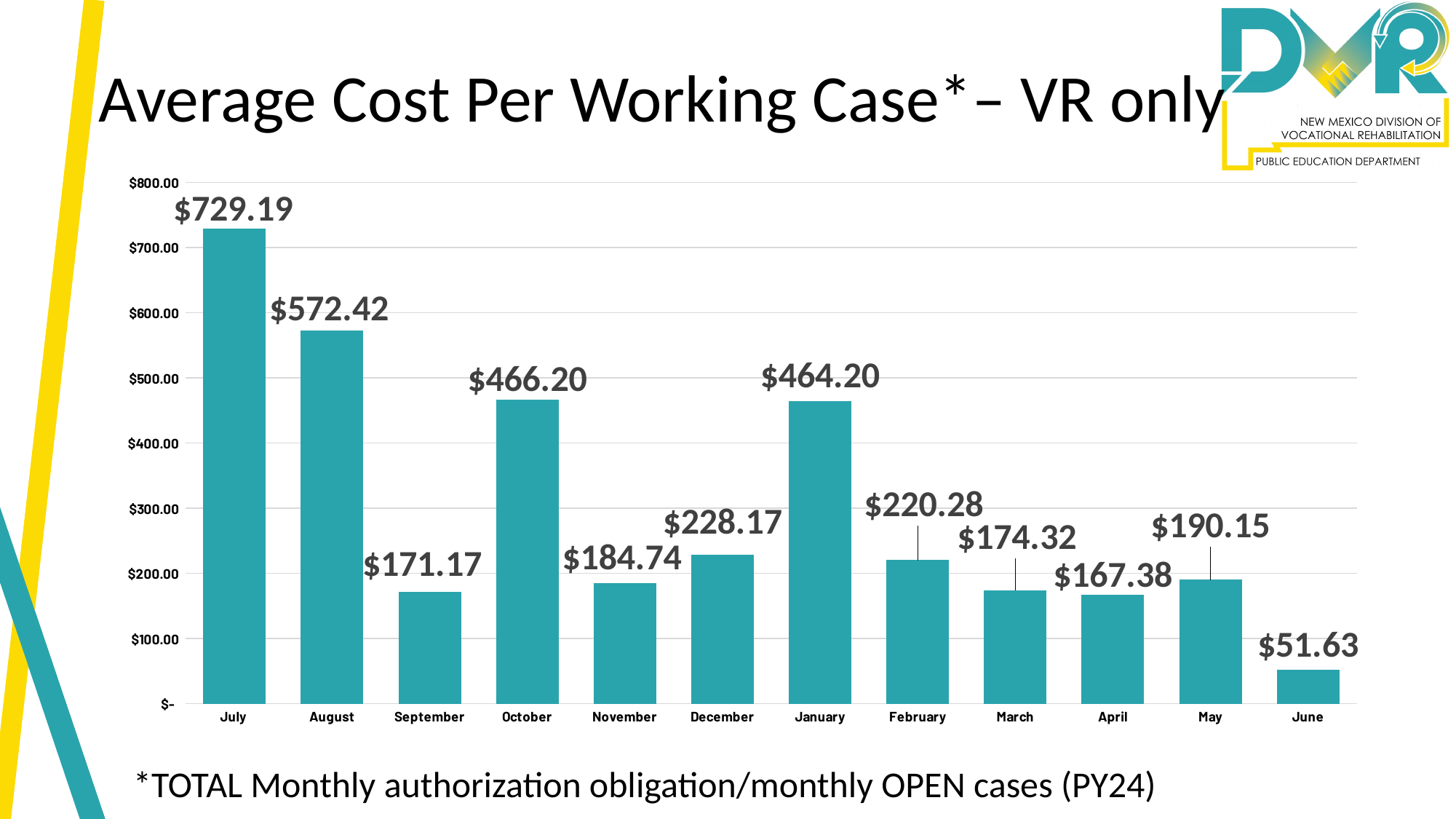

# Average Cost Per Working Case*– VR only

### Chart

| Category |  |
|---|---|
| July  | 729.1900462798152 |
| August | 572.4225391794334 |
| September | 171.17183406113534 |
| October | 466.202713446249 |
| November | 184.7356782776125 |
| December | 228.16996504107675 |
| January | 464.20169999999956 |
| February | 220.28327729605385 |
| March | 174.31658035714287 |
| April | 167.3824860986547 |
| May | 190.15107445466018 |
| June | 51.62925400291121 |
*TOTAL Monthly authorization obligation/monthly OPEN cases (PY24)